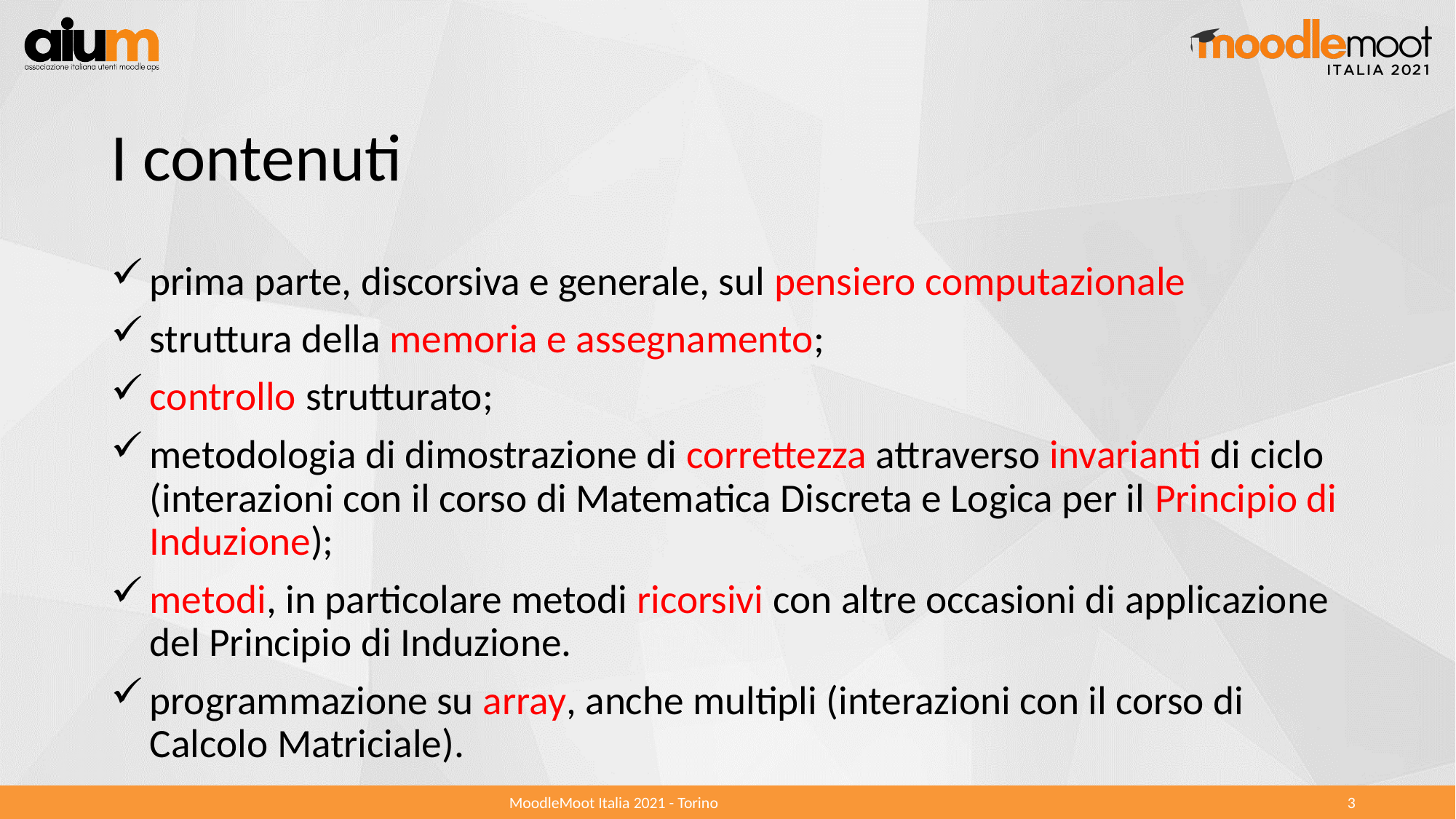

# I contenuti
prima parte, discorsiva e generale, sul pensiero computazionale
struttura della memoria e assegnamento;
controllo strutturato;
metodologia di dimostrazione di correttezza attraverso invarianti di ciclo (interazioni con il corso di Matematica Discreta e Logica per il Principio di Induzione);
metodi, in particolare metodi ricorsivi con altre occasioni di applicazione del Principio di Induzione.
programmazione su array, anche multipli (interazioni con il corso di Calcolo Matriciale).